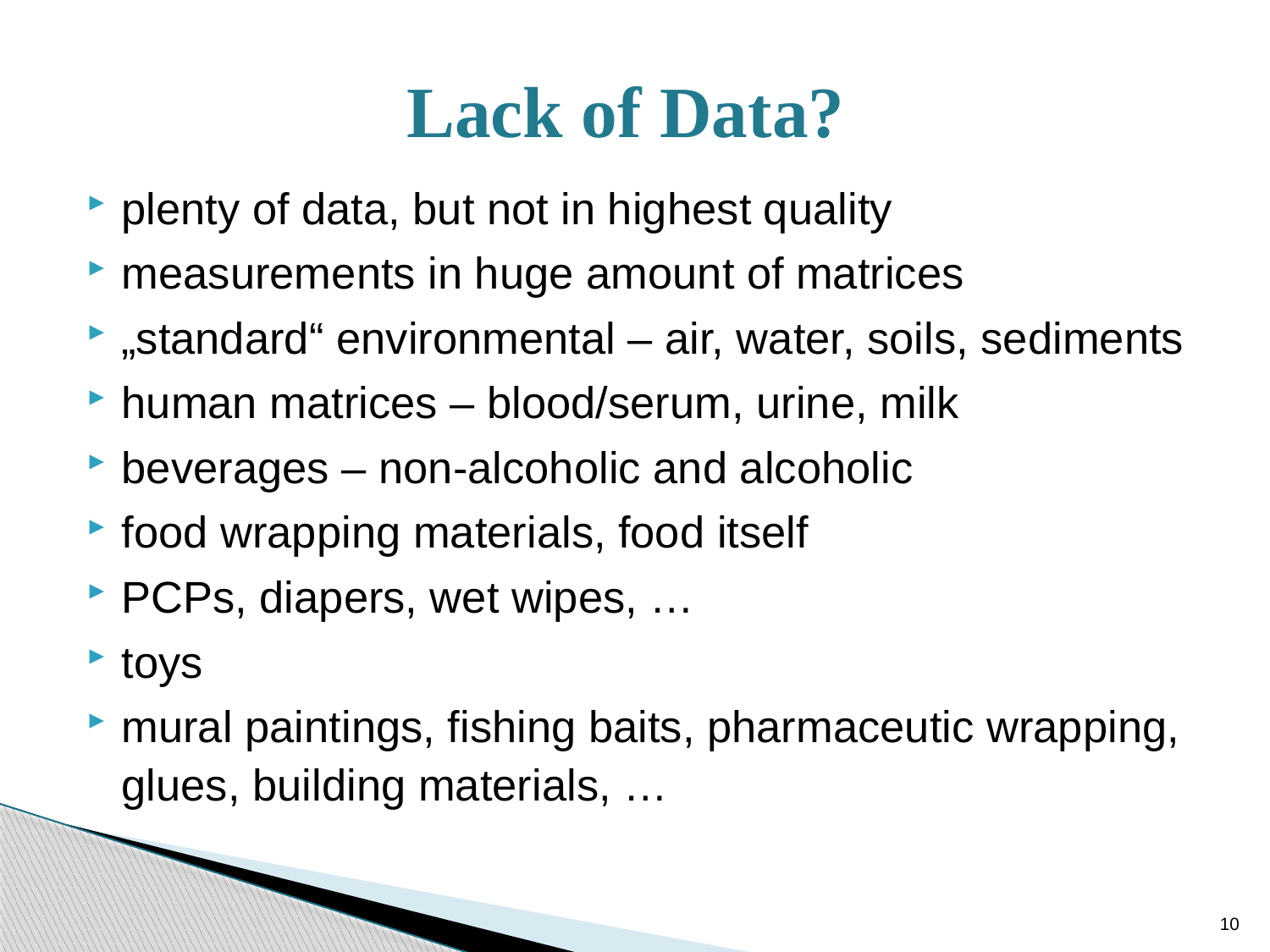

# Lack of Data?
plenty of data, but not in highest quality
measurements in huge amount of matrices
„standard“ environmental – air, water, soils, sediments
human matrices – blood/serum, urine, milk
beverages – non-alcoholic and alcoholic
food wrapping materials, food itself
PCPs, diapers, wet wipes, …
toys
mural paintings, fishing baits, pharmaceutic wrapping, glues, building materials, …
10